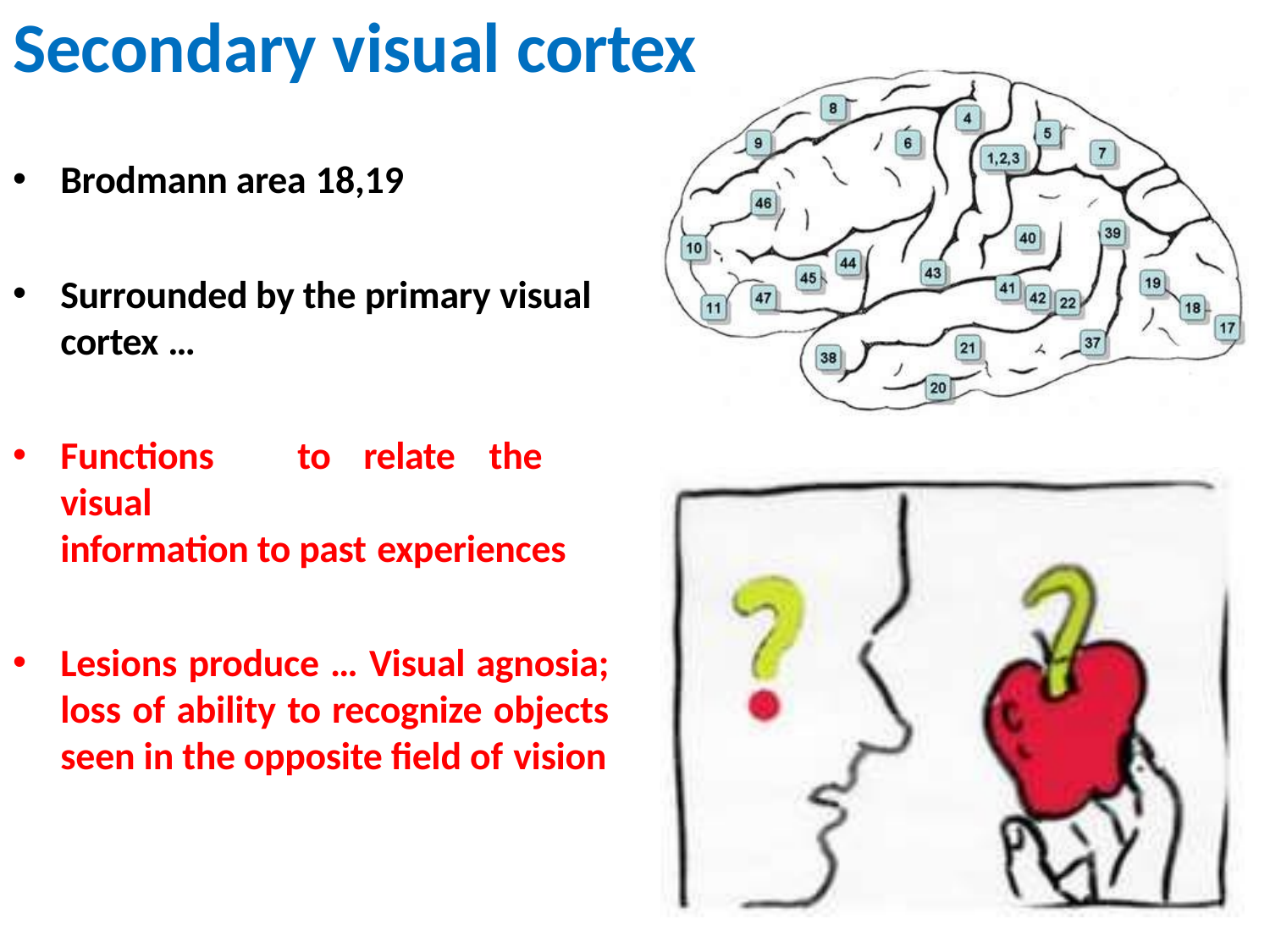

# Secondary visual cortex

Brodmann area 18,19

Surrounded by the primary visual  cortex …

Functions	to	relate	the	visual
information to past experiences

Lesions produce … Visual agnosia;  loss of ability to recognize objects  seen in the opposite field of vision